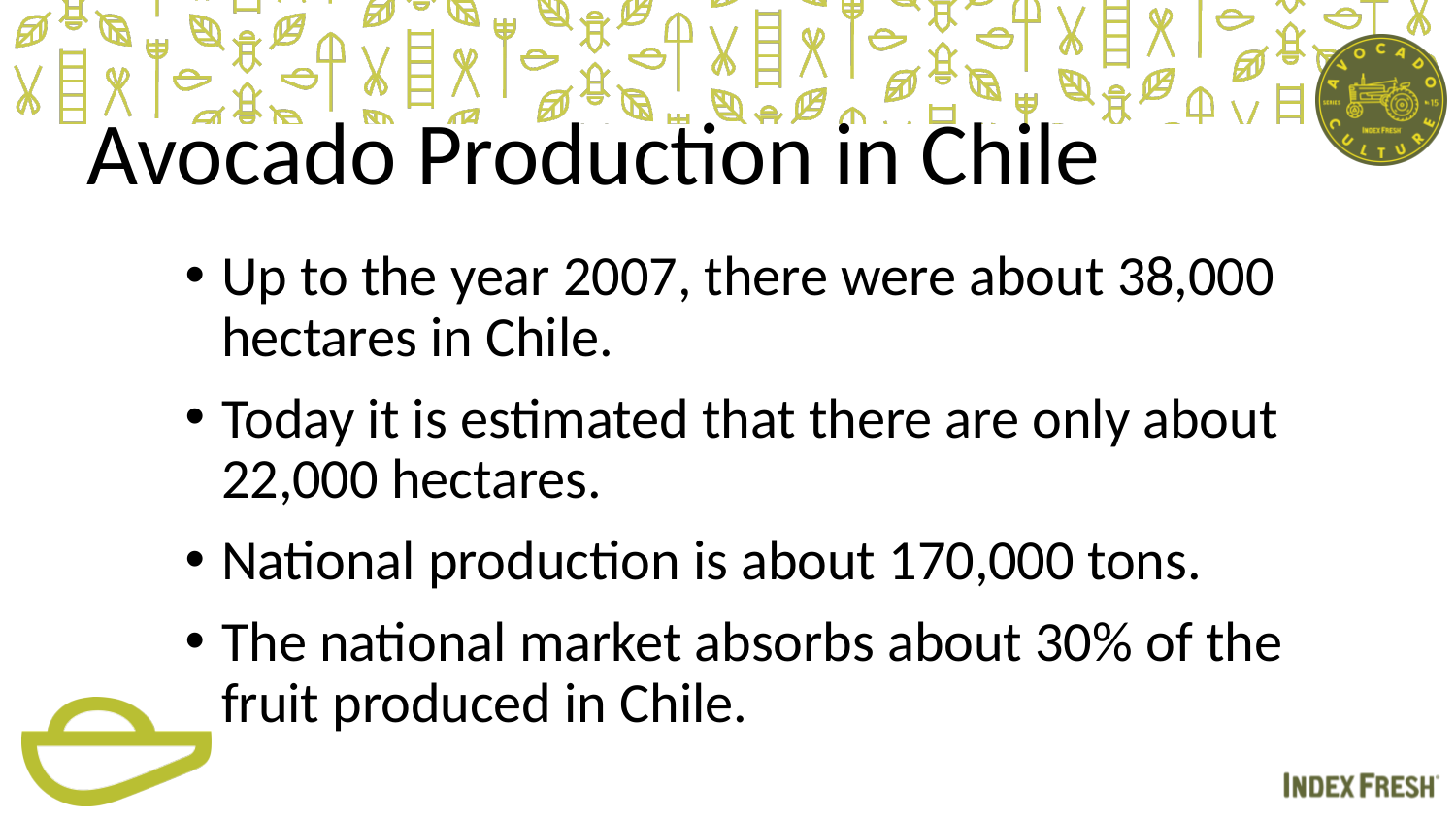

# Avocado Production in Chile
Up to the year 2007, there were about 38,000 hectares in Chile.
Today it is estimated that there are only about 22,000 hectares.
National production is about 170,000 tons.
The national market absorbs about 30% of the fruit produced in Chile.